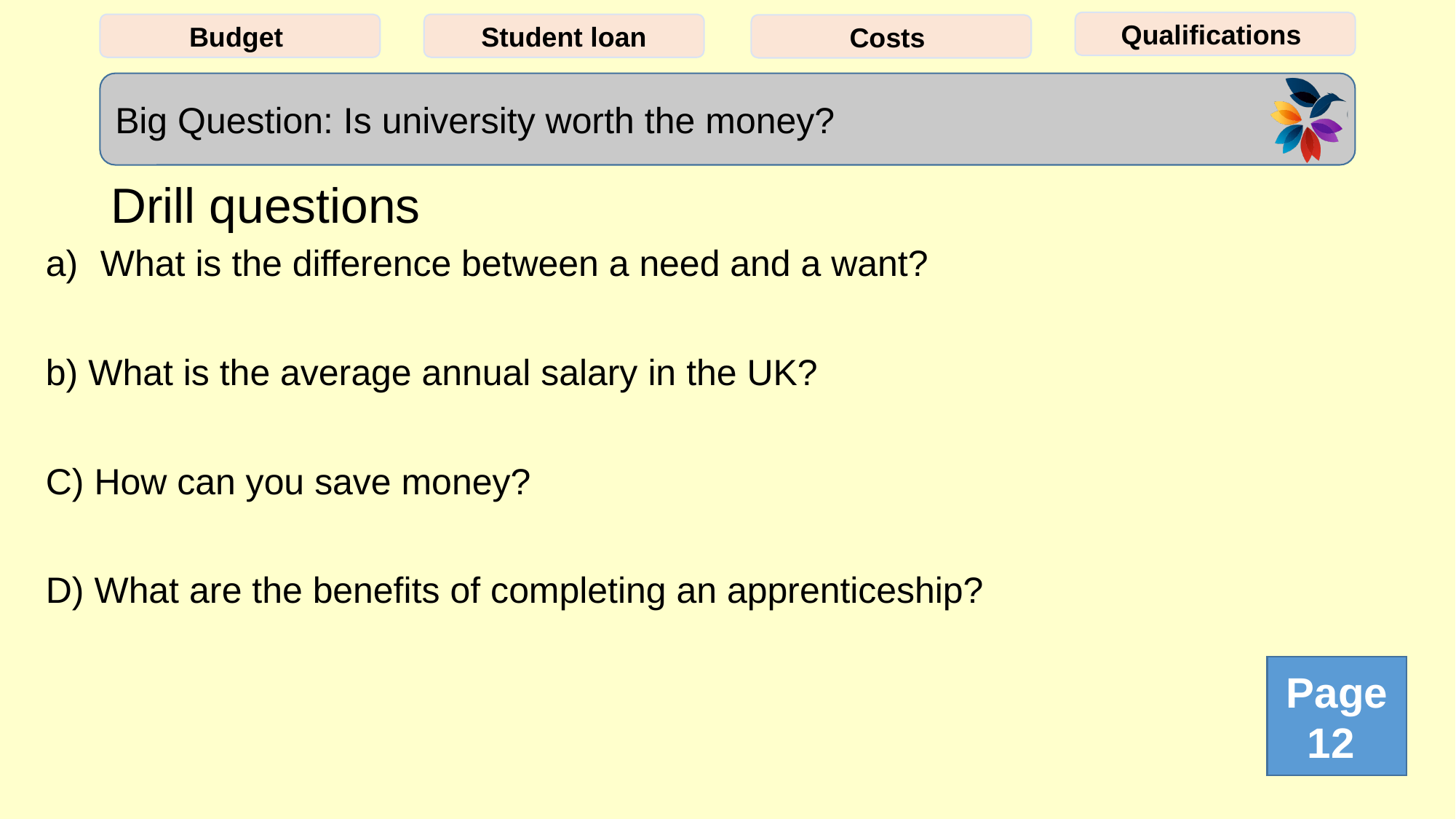

# Drill questions
What is the difference between a need and a want?

b) What is the average annual salary in the UK?

C) How can you save money?

D) What are the benefits of completing an apprenticeship?
Page 12